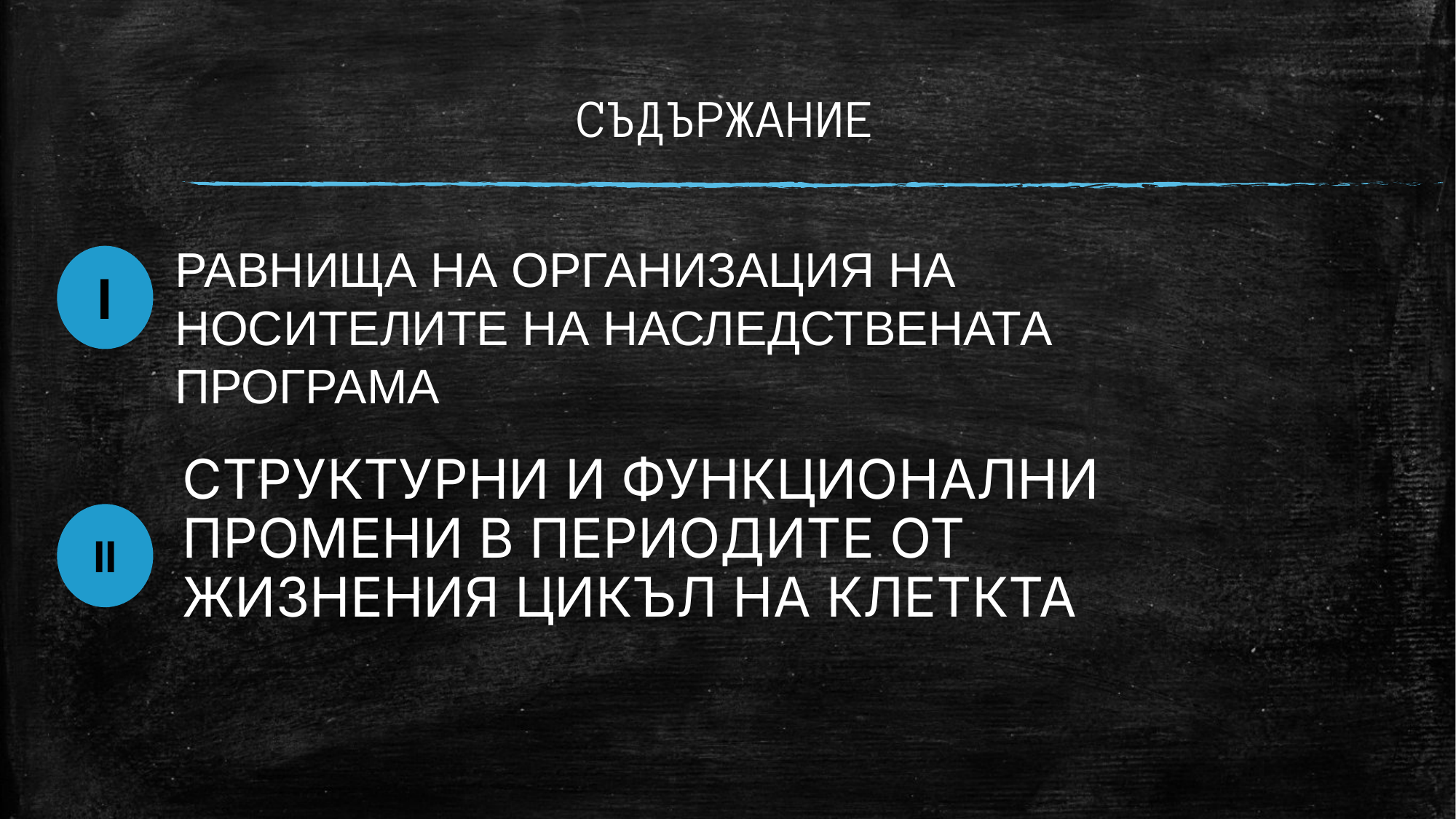

# СЪДЪРЖАНИЕ
РАВНИЩА НА ОРГАНИЗАЦИЯ НА НОСИТЕЛИТЕ НА НАСЛЕДСТВЕНАТА ПРОГРАМА
I
II
СТРУКТУРНИ И ФУНКЦИОНАЛНИ ПРОМЕНИ В ПЕРИОДИТЕ ОТ ЖИЗНЕНИЯ ЦИКЪЛ НА КЛЕТКТА